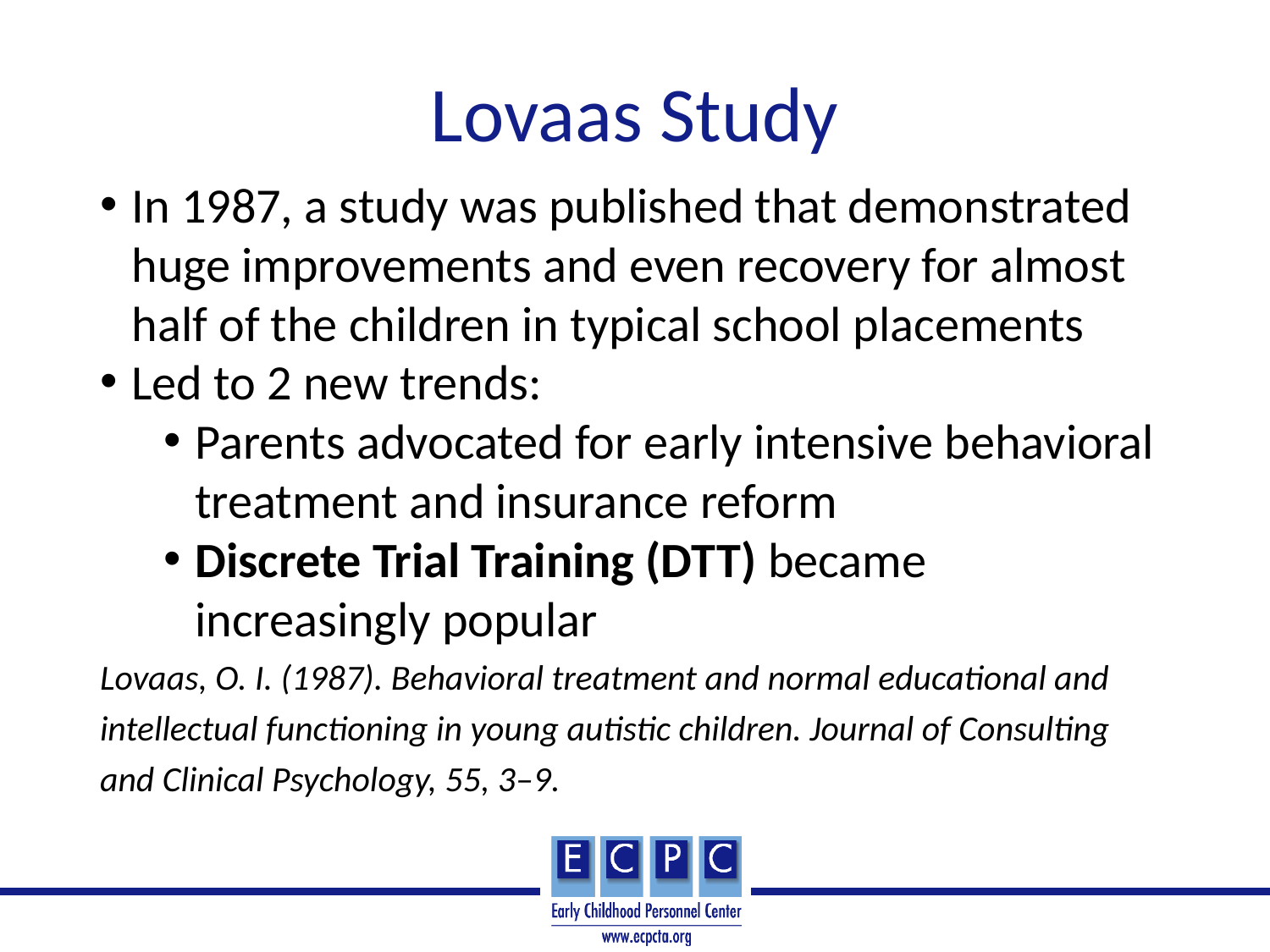

# Lovaas Study
In 1987, a study was published that demonstrated huge improvements and even recovery for almost half of the children in typical school placements
Led to 2 new trends:
Parents advocated for early intensive behavioral treatment and insurance reform
Discrete Trial Training (DTT) became increasingly popular
Lovaas, O. I. (1987). Behavioral treatment and normal educational and intellectual functioning in young autistic children. Journal of Consulting and Clinical Psychology, 55, 3–9.